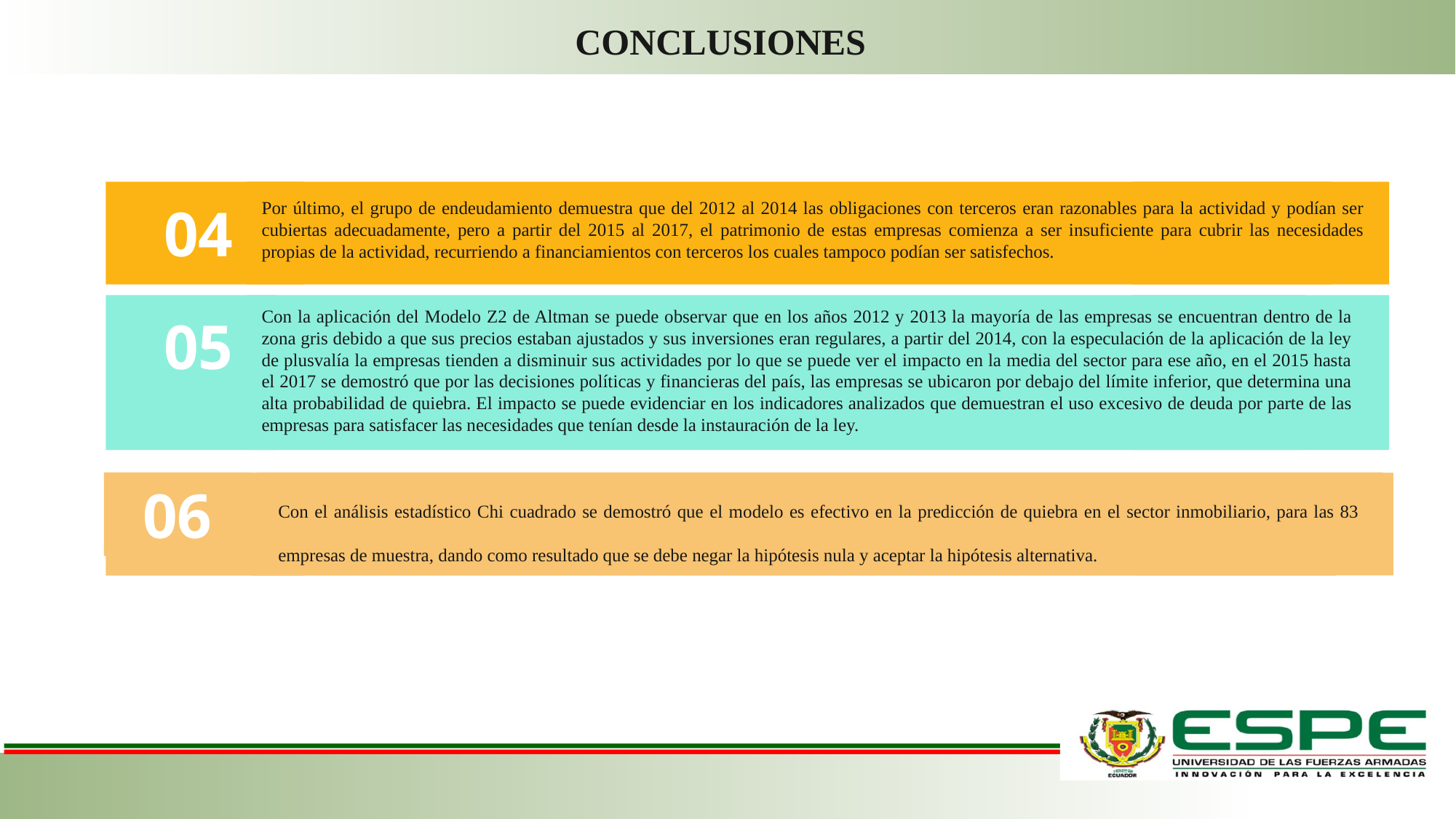

CONCLUSIONES

04
Por último, el grupo de endeudamiento demuestra que del 2012 al 2014 las obligaciones con terceros eran razonables para la actividad y podían ser cubiertas adecuadamente, pero a partir del 2015 al 2017, el patrimonio de estas empresas comienza a ser insuficiente para cubrir las necesidades propias de la actividad, recurriendo a financiamientos con terceros los cuales tampoco podían ser satisfechos.

Con la aplicación del Modelo Z2 de Altman se puede observar que en los años 2012 y 2013 la mayoría de las empresas se encuentran dentro de la zona gris debido a que sus precios estaban ajustados y sus inversiones eran regulares, a partir del 2014, con la especulación de la aplicación de la ley de plusvalía la empresas tienden a disminuir sus actividades por lo que se puede ver el impacto en la media del sector para ese año, en el 2015 hasta el 2017 se demostró que por las decisiones políticas y financieras del país, las empresas se ubicaron por debajo del límite inferior, que determina una alta probabilidad de quiebra. El impacto se puede evidenciar en los indicadores analizados que demuestran el uso excesivo de deuda por parte de las empresas para satisfacer las necesidades que tenían desde la instauración de la ley.

05
06

Con el análisis estadístico Chi cuadrado se demostró que el modelo es efectivo en la predicción de quiebra en el sector inmobiliario, para las 83 empresas de muestra, dando como resultado que se debe negar la hipótesis nula y aceptar la hipótesis alternativa.